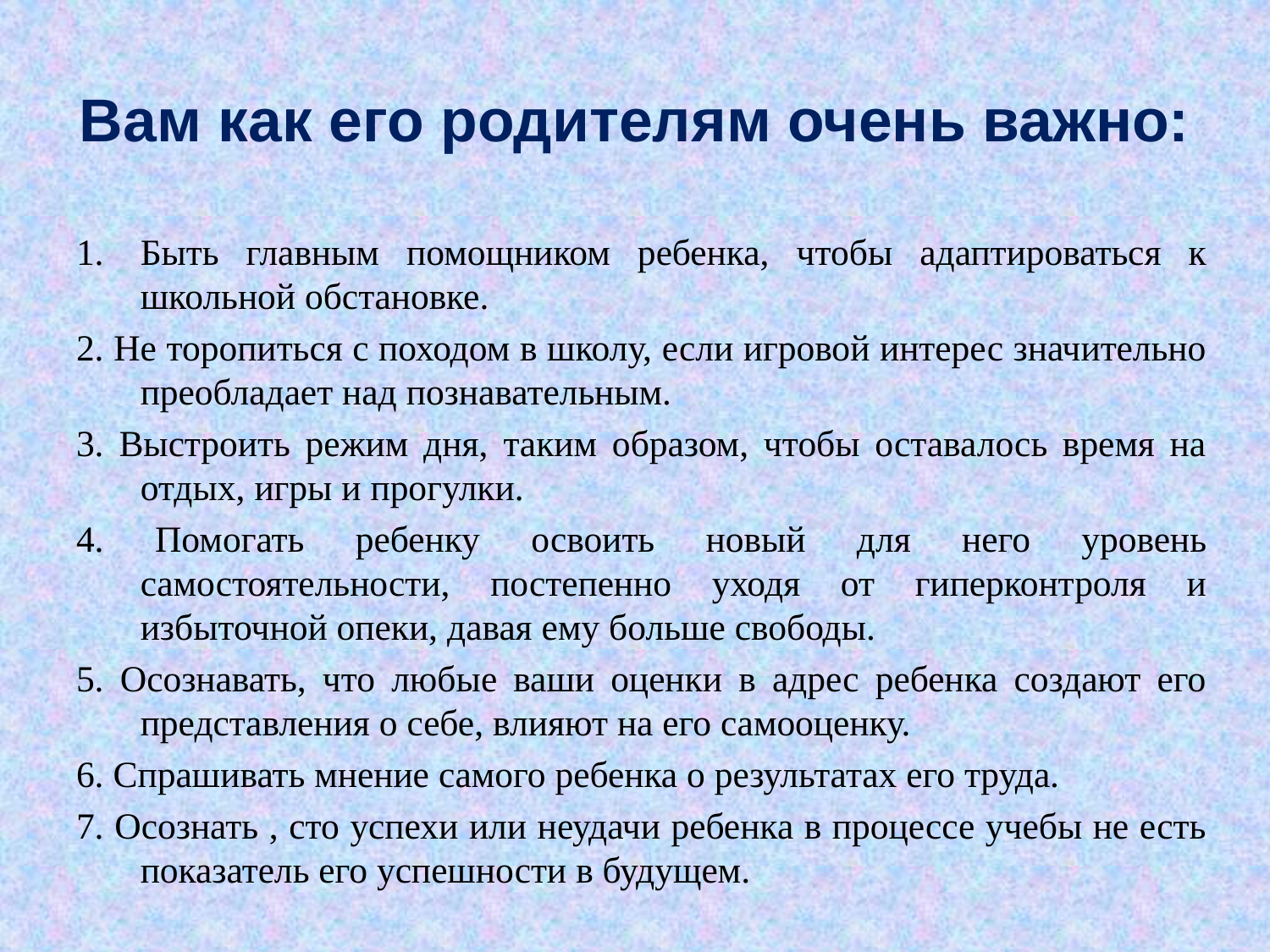

# Вам как его родителям очень важно:
Быть главным помощником ребенка, чтобы адаптироваться к школьной обстановке.
2. Не торопиться с походом в школу, если игровой интерес значительно преобладает над познавательным.
3. Выстроить режим дня, таким образом, чтобы оставалось время на отдых, игры и прогулки.
4. Помогать ребенку освоить новый для него уровень самостоятельности, постепенно уходя от гиперконтроля и избыточной опеки, давая ему больше свободы.
5. Осознавать, что любые ваши оценки в адрес ребенка создают его представления о себе, влияют на его самооценку.
6. Спрашивать мнение самого ребенка о результатах его труда.
7. Осознать , сто успехи или неудачи ребенка в процессе учебы не есть показатель его успешности в будущем.